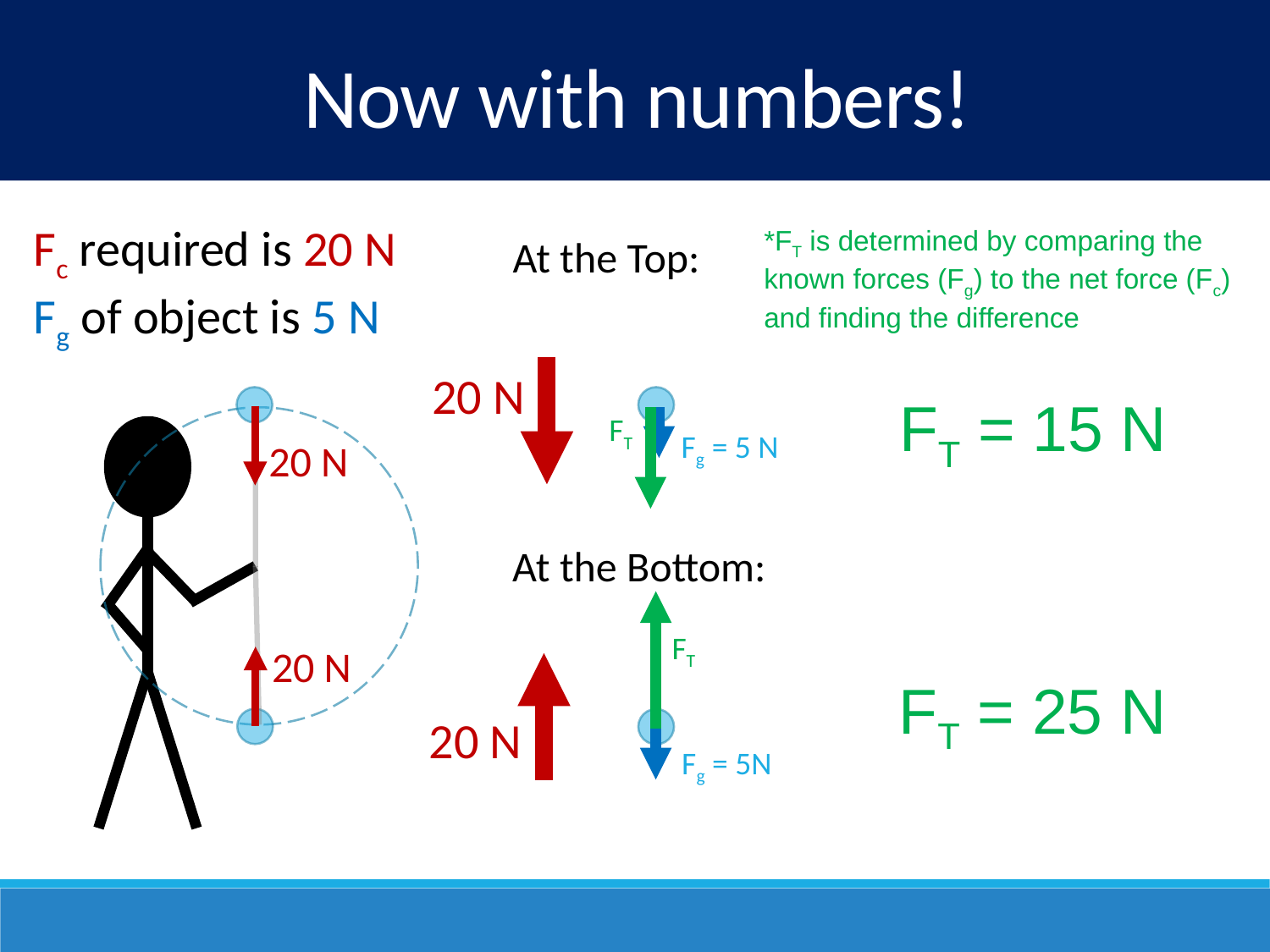

Now with numbers!
Fc required is 20 N
Fg of object is 5 N
*FT is determined by comparing the known forces (Fg) to the net force (Fc) and finding the difference
At the Top:
20 N
FT = 15 N

FT
20 N
Fg = 5 N

At the Bottom:
FT
20 N
20 N
FT = 25 N

Fg = 5N